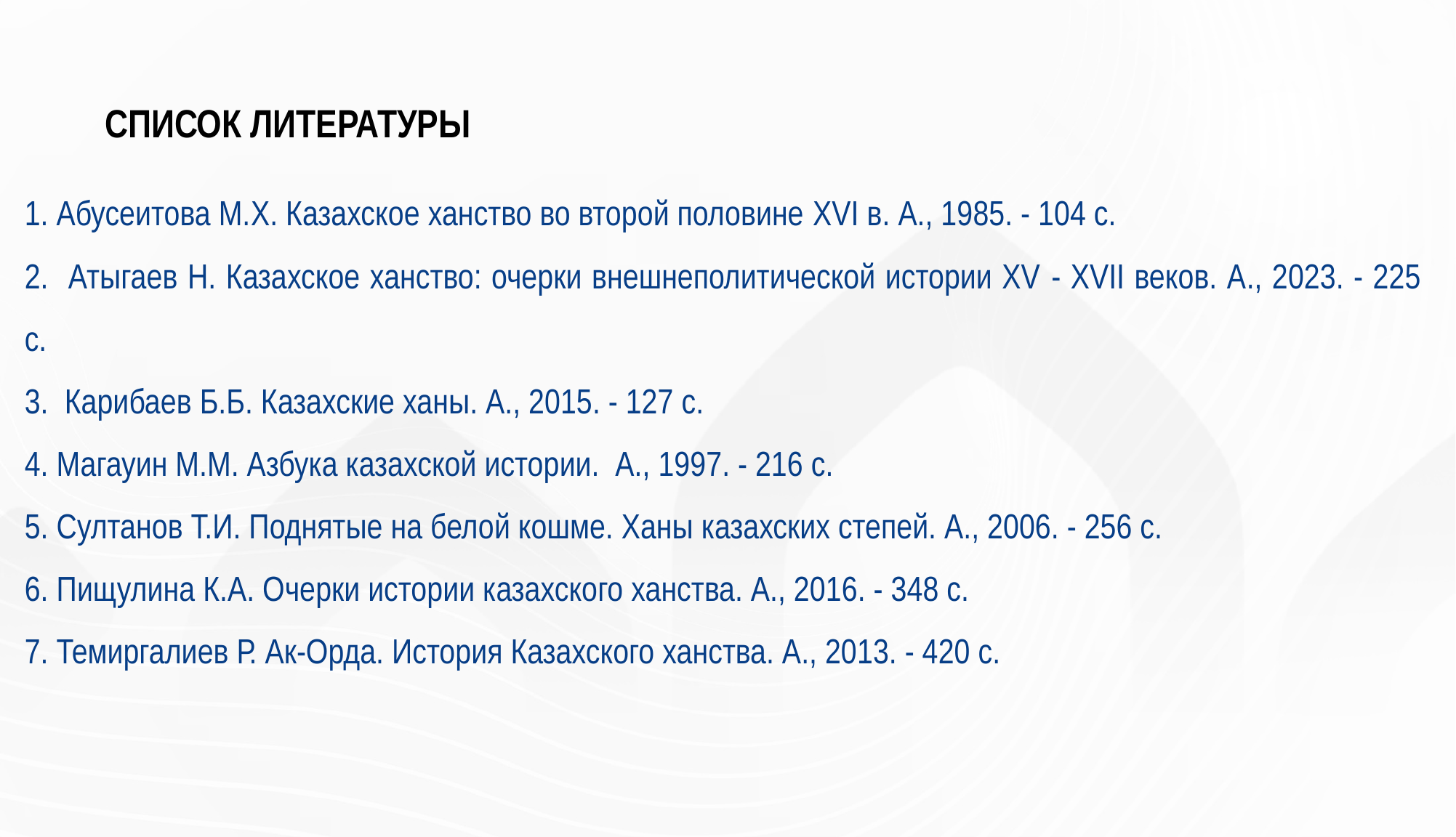

# СПИСОК ЛИТЕРАТУРЫ
1. Абусеитова М.X. Казахское ханство во второй половине XVI в. А., 1985. - 104 с.
2.  Атыгаев Н. Казахское ханство: очерки внешнеполитической истории XV - XVII веков. А., 2023. - 225 с.
3.  Карибаев Б.Б. Казахские ханы. А., 2015. - 127 с.
4. Магауин М.М. Азбука казахской истории.  А., 1997. - 216 с.
5. Султанов Т.И. Поднятые на белой кошме. Ханы казахских степей. А., 2006. - 256 с.
6. Пищулина К.А. Очерки истории казахского ханства. А., 2016. - 348 с.
7. Темиргалиев Р. Ак-Орда. История Казахского ханства. А., 2013. - 420 с.